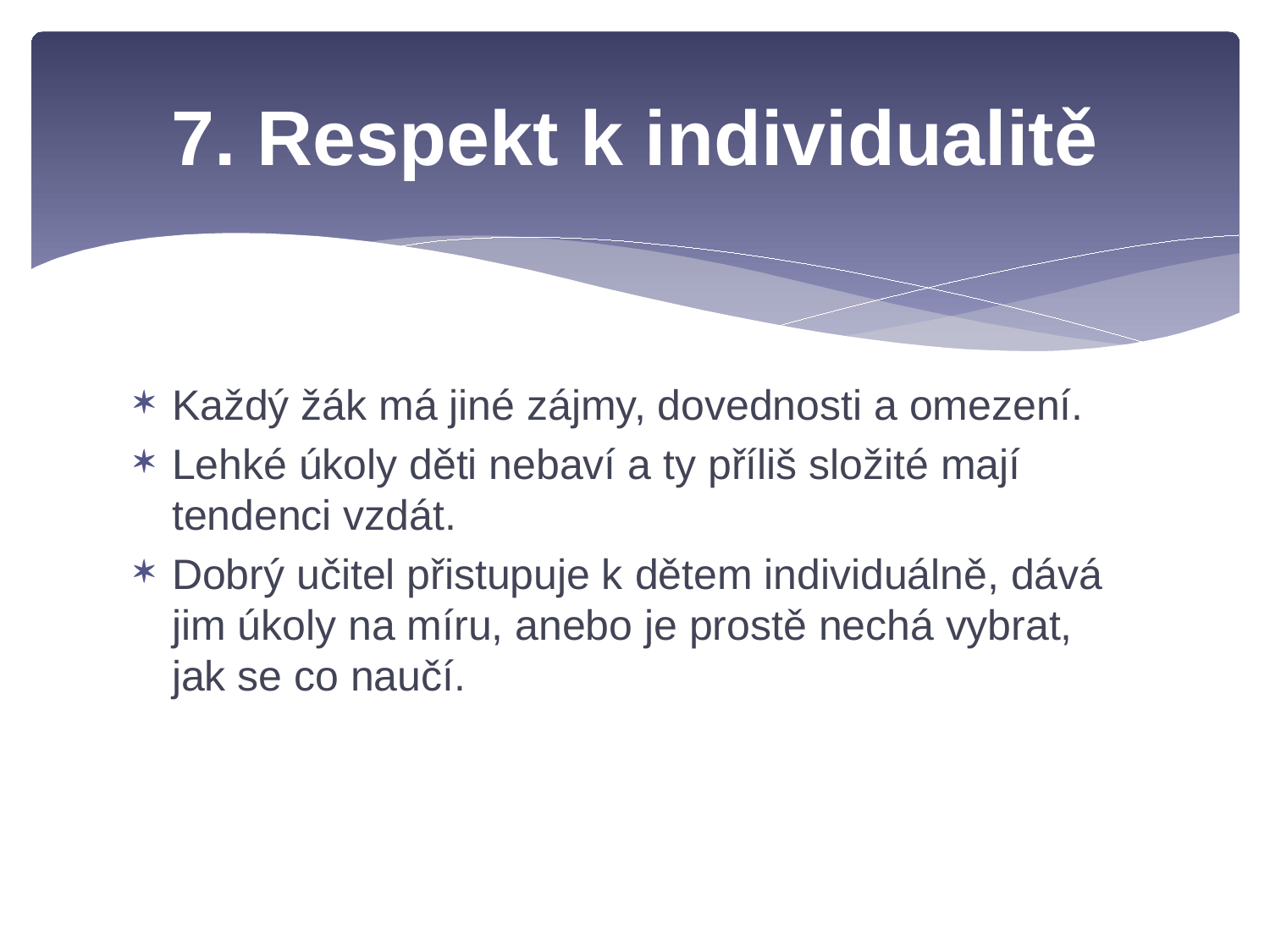

# 7. Respekt k individualitě
Každý žák má jiné zájmy, dovednosti a omezení.
Lehké úkoly děti nebaví a ty příliš složité mají tendenci vzdát.
Dobrý učitel přistupuje k dětem individuálně, dává jim úkoly na míru, anebo je prostě nechá vybrat, jak se co naučí.